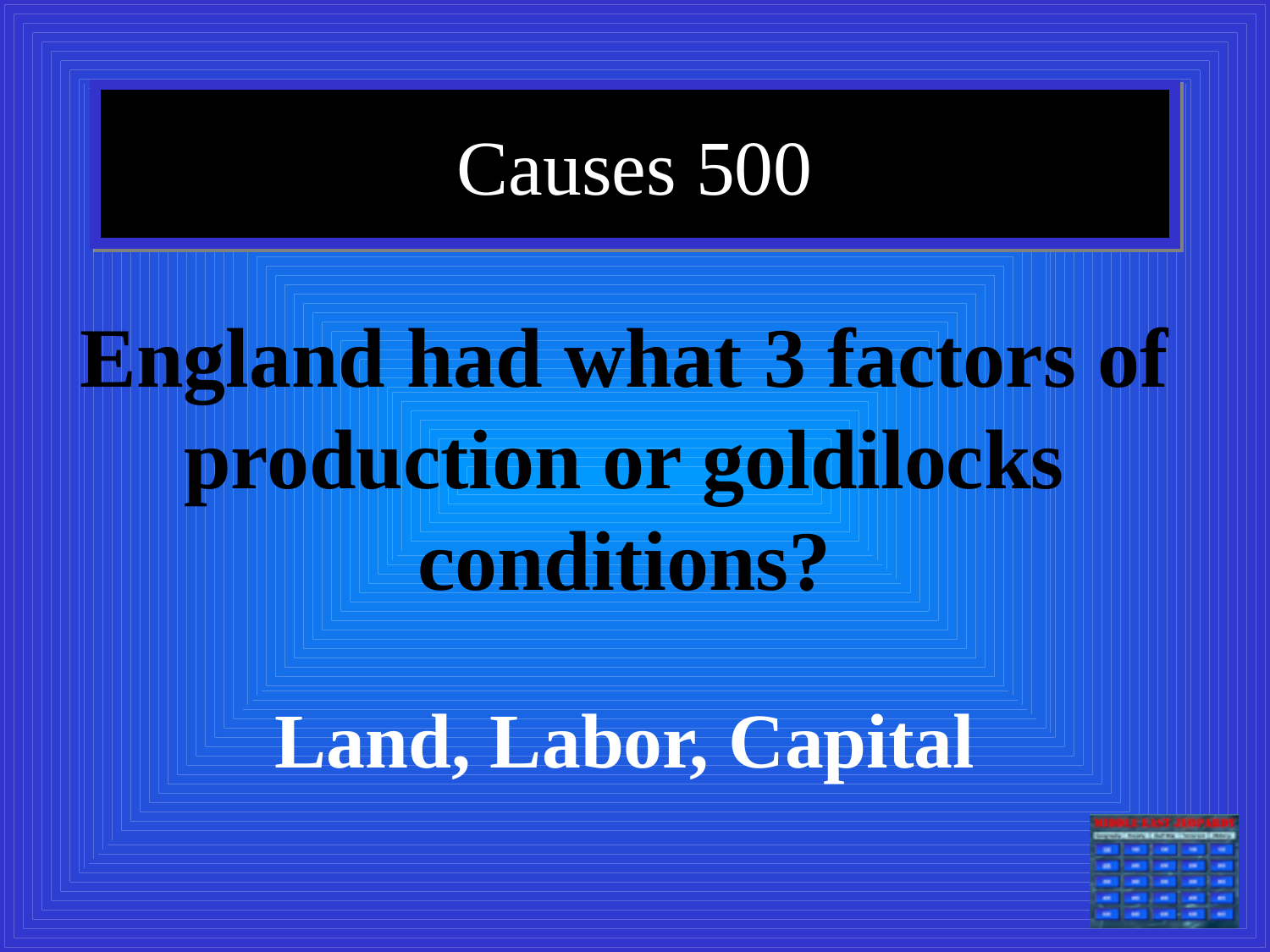

# Causes 500
England had what 3 factors of production or goldilocks conditions?

Land, Labor, Capital